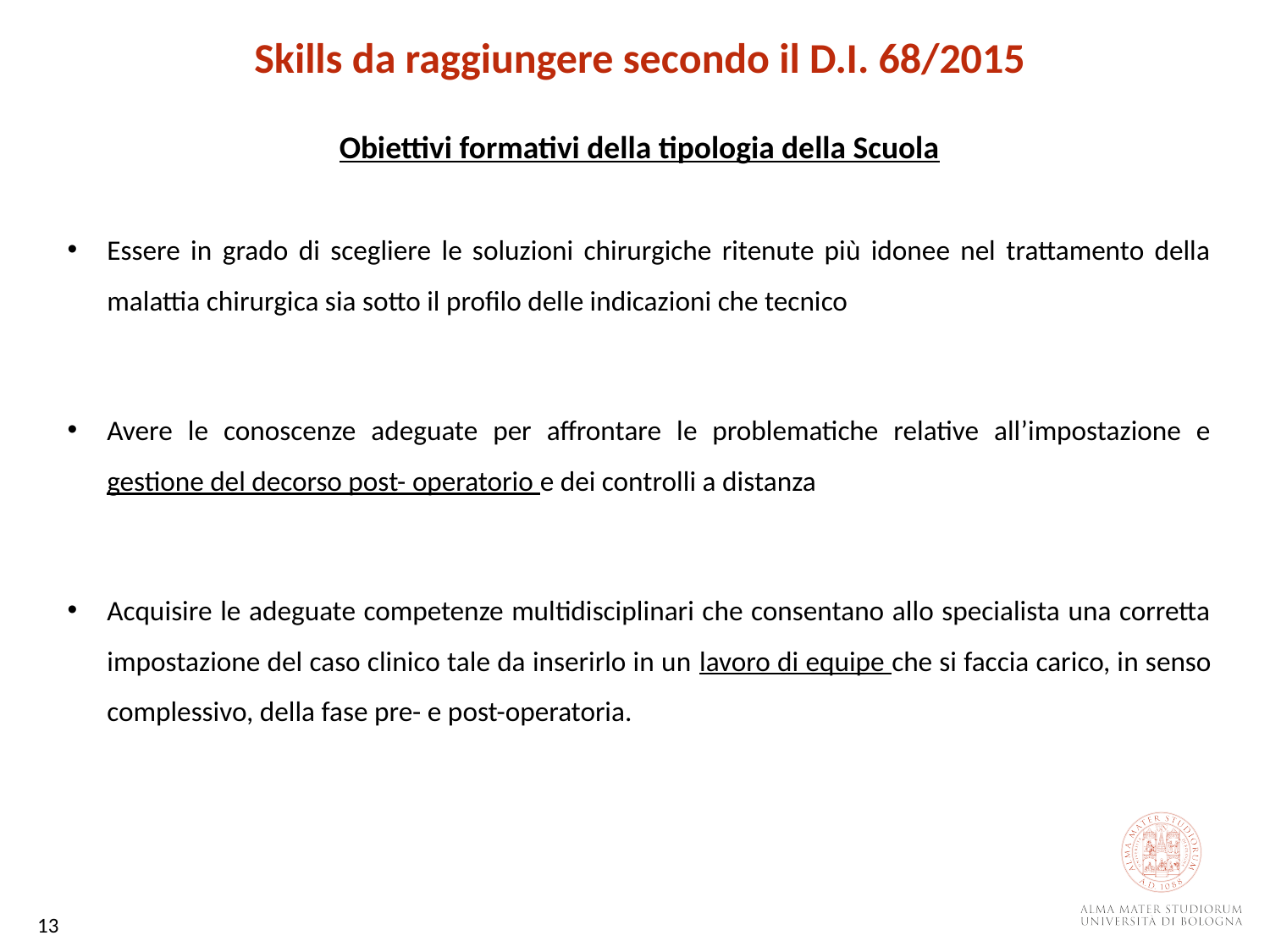

Skills da raggiungere secondo il D.I. 68/2015

Obiettivi formativi della tipologia della Scuola

Essere in grado di scegliere le soluzioni chirurgiche ritenute più idonee nel trattamento della malattia chirurgica sia sotto il profilo delle indicazioni che tecnico

Avere le conoscenze adeguate per affrontare le problematiche relative all’impostazione e gestione del decorso post- operatorio e dei controlli a distanza

Acquisire le adeguate competenze multidisciplinari che consentano allo specialista una corretta impostazione del caso clinico tale da inserirlo in un lavoro di equipe che si faccia carico, in senso complessivo, della fase pre- e post-operatoria.